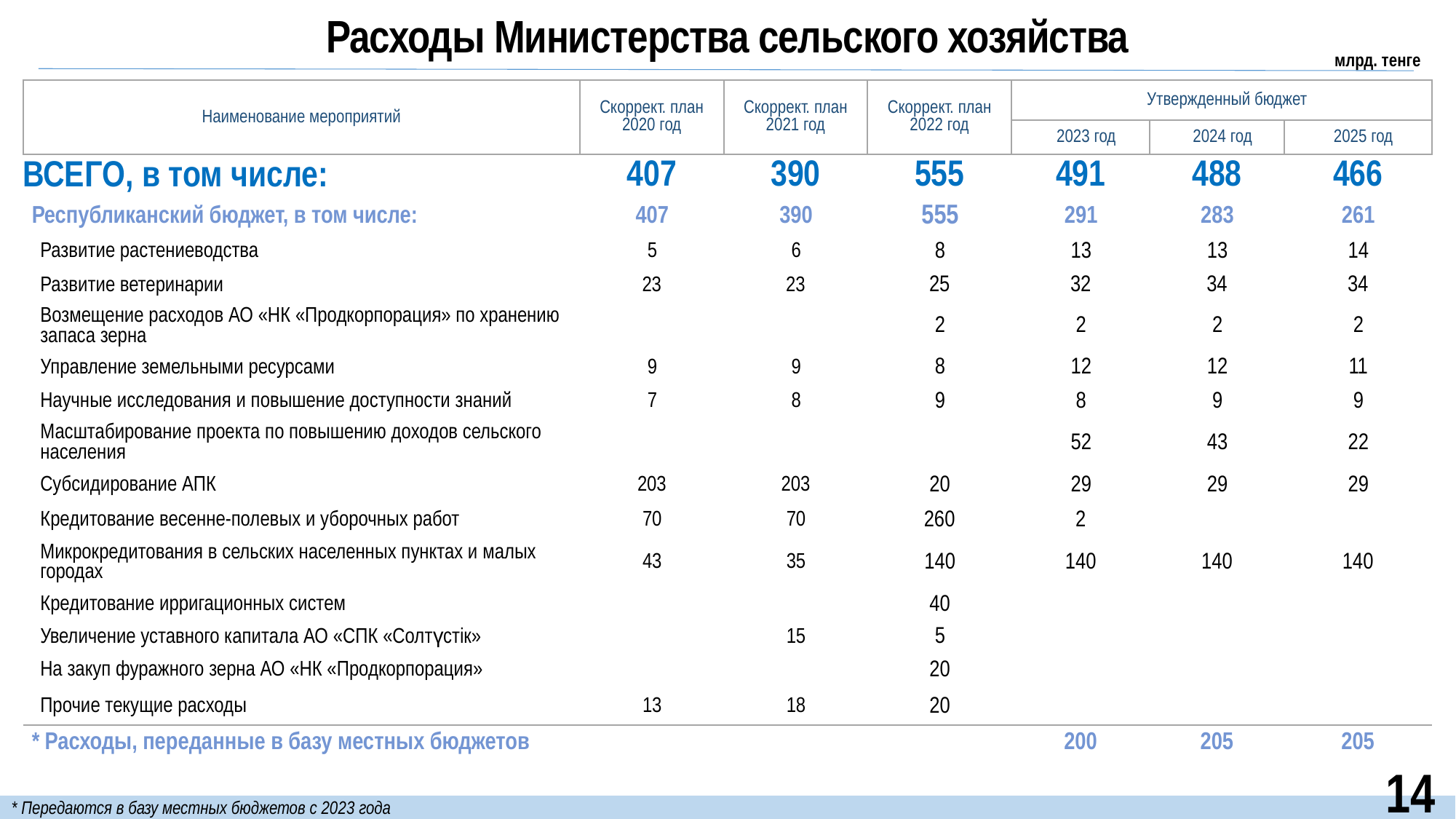

Расходы Министерства сельского хозяйства
млрд. тенге
| Наименование мероприятий | Скоррект. план 2020 год | Скоррект. план 2021 год | Скоррект. план 2022 год | Утвержденный бюджет |  |  |
| --- | --- | --- | --- | --- | --- | --- |
|  |  |  |  | 2023 год | 2024 год | 2025 год |
| ВСЕГО, в том числе: | 407 | 390 | 555 | 491 | 488 | 466 |
| Республиканский бюджет, в том числе: | 407 | 390 | 555 | 291 | 283 | 261 |
| Развитие растениеводства | 5 | 6 | 8 | 13 | 13 | 14 |
| Развитие ветеринарии | 23 | 23 | 25 | 32 | 34 | 34 |
| Возмещение расходов АО «НК «Продкорпорация» по хранению запаса зерна |  |  | 2 | 2 | 2 | 2 |
| Управление земельными ресурсами | 9 | 9 | 8 | 12 | 12 | 11 |
| Научные исследования и повышение доступности знаний | 7 | 8 | 9 | 8 | 9 | 9 |
| Масштабирование проекта по повышению доходов сельского населения |  |  |  | 52 | 43 | 22 |
| Субсидирование АПК | 203 | 203 | 20 | 29 | 29 | 29 |
| Кредитование весенне-полевых и уборочных работ | 70 | 70 | 260 | 2 |  |  |
| Микрокредитования в сельских населенных пунктах и малых городах | 43 | 35 | 140 | 140 | 140 | 140 |
| Кредитование ирригационных систем |  |  | 40 |  |  |  |
| Увеличение уставного капитала АО «СПК «Солтүстік» |  | 15 | 5 |  |  |  |
| На закуп фуражного зерна АО «НК «Продкорпорация» |  |  | 20 |  |  |  |
| Прочие текущие расходы | 13 | 18 | 20 |  |  |  |
| \* Расходы, переданные в базу местных бюджетов |  |  |  | 200 | 205 | 205 |
14
* Передаются в базу местных бюджетов с 2023 года